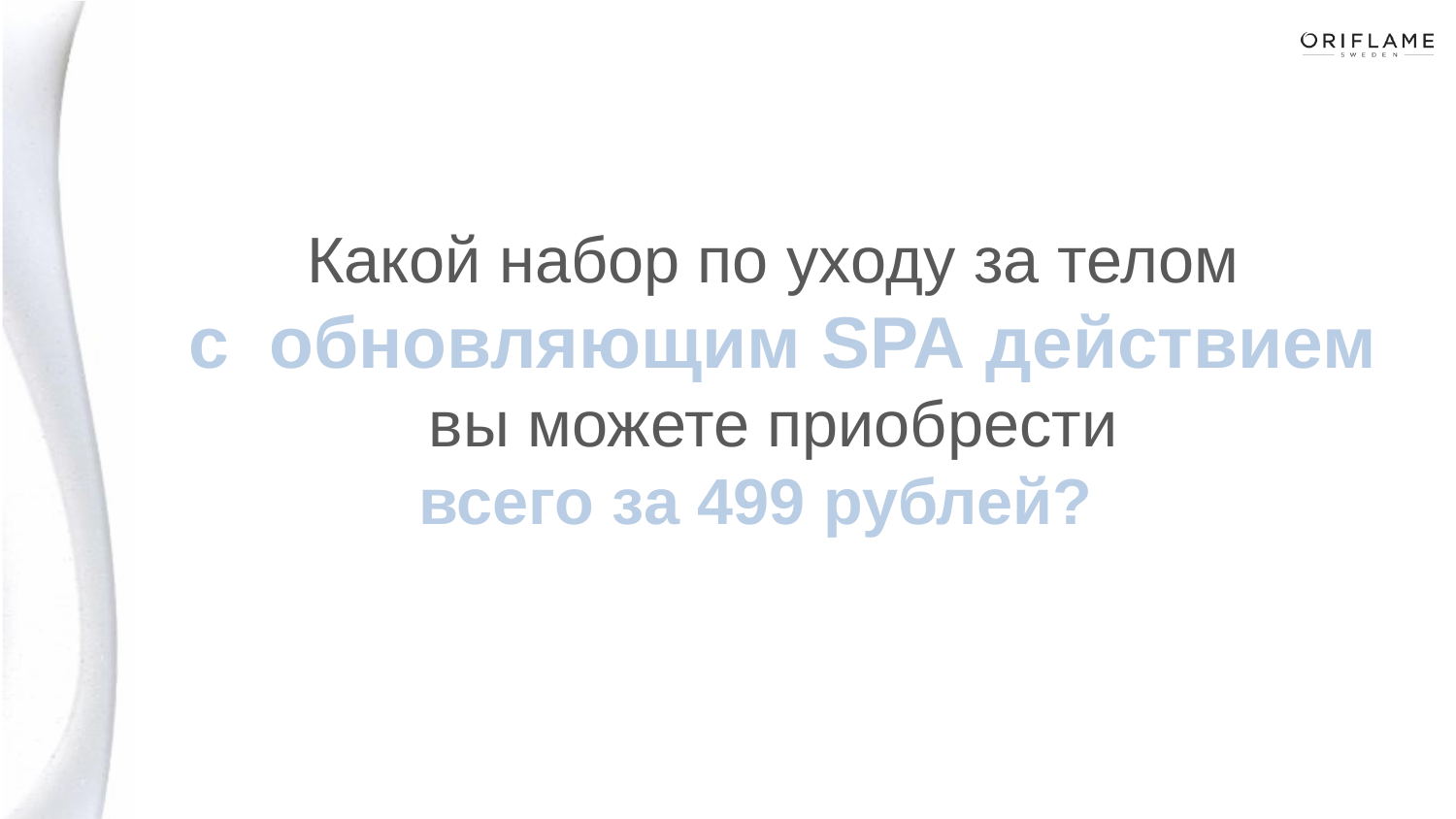

# Какой набор по уходу за телом с  обновляющим SPA действием вы можете приобрести всего за 499 рублей?